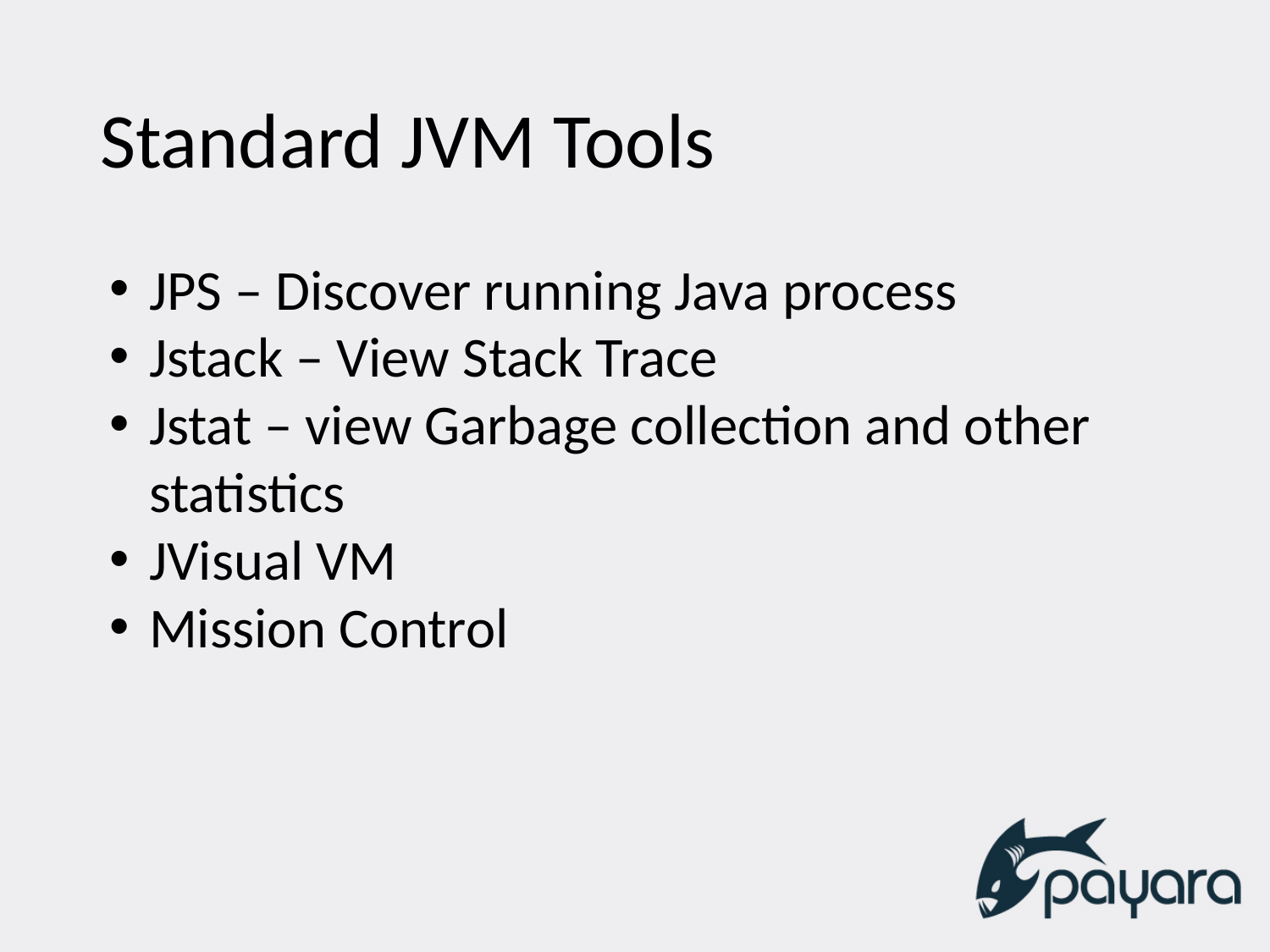

# Standard JVM Tools
JPS – Discover running Java process
Jstack – View Stack Trace
Jstat – view Garbage collection and other statistics
JVisual VM
Mission Control